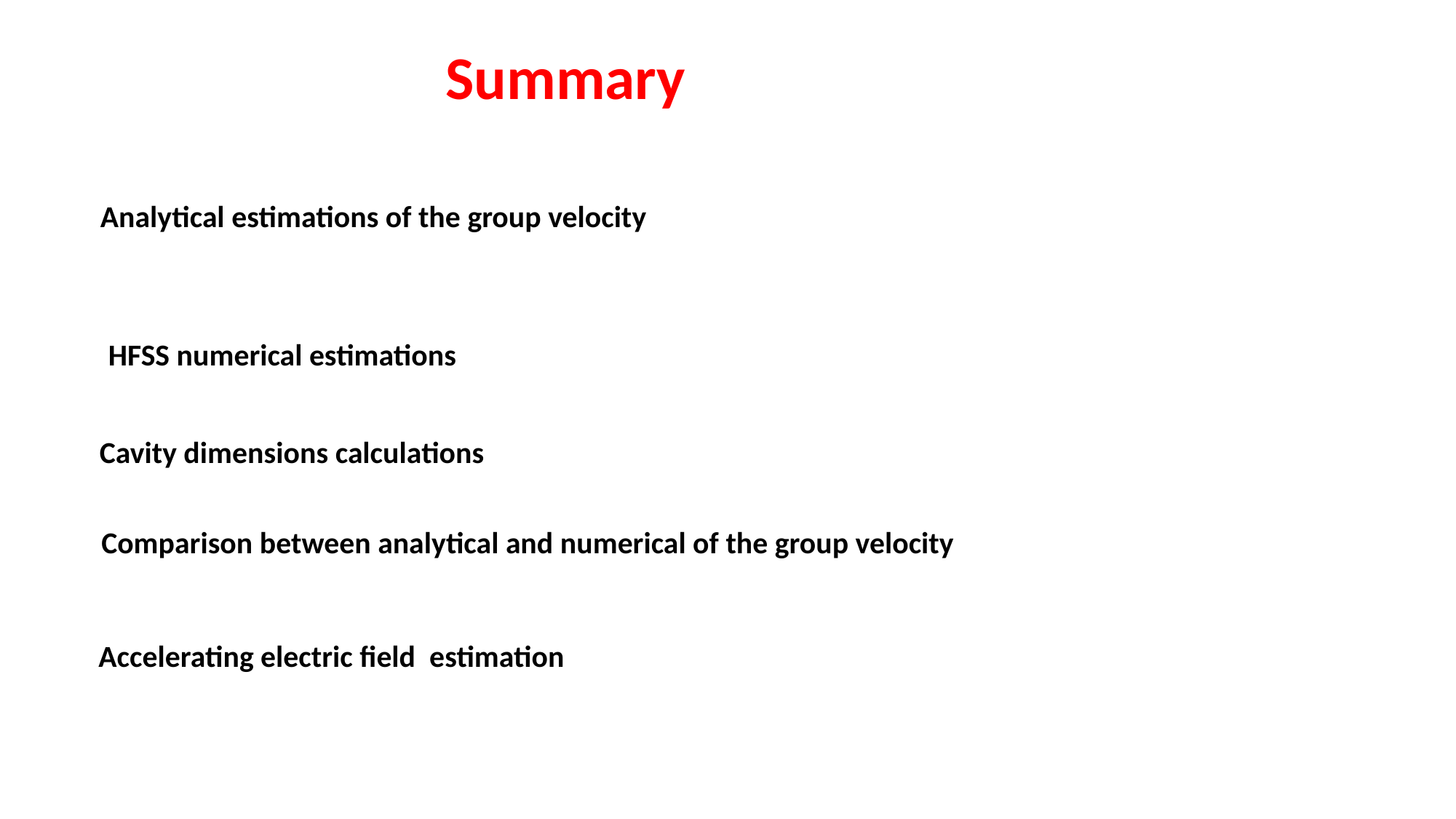

Summary
Analytical estimations of the group velocity

HFSS numerical estimations

Cavity dimensions calculations
Comparison between analytical and numerical of the group velocity
Accelerating electric field  estimation